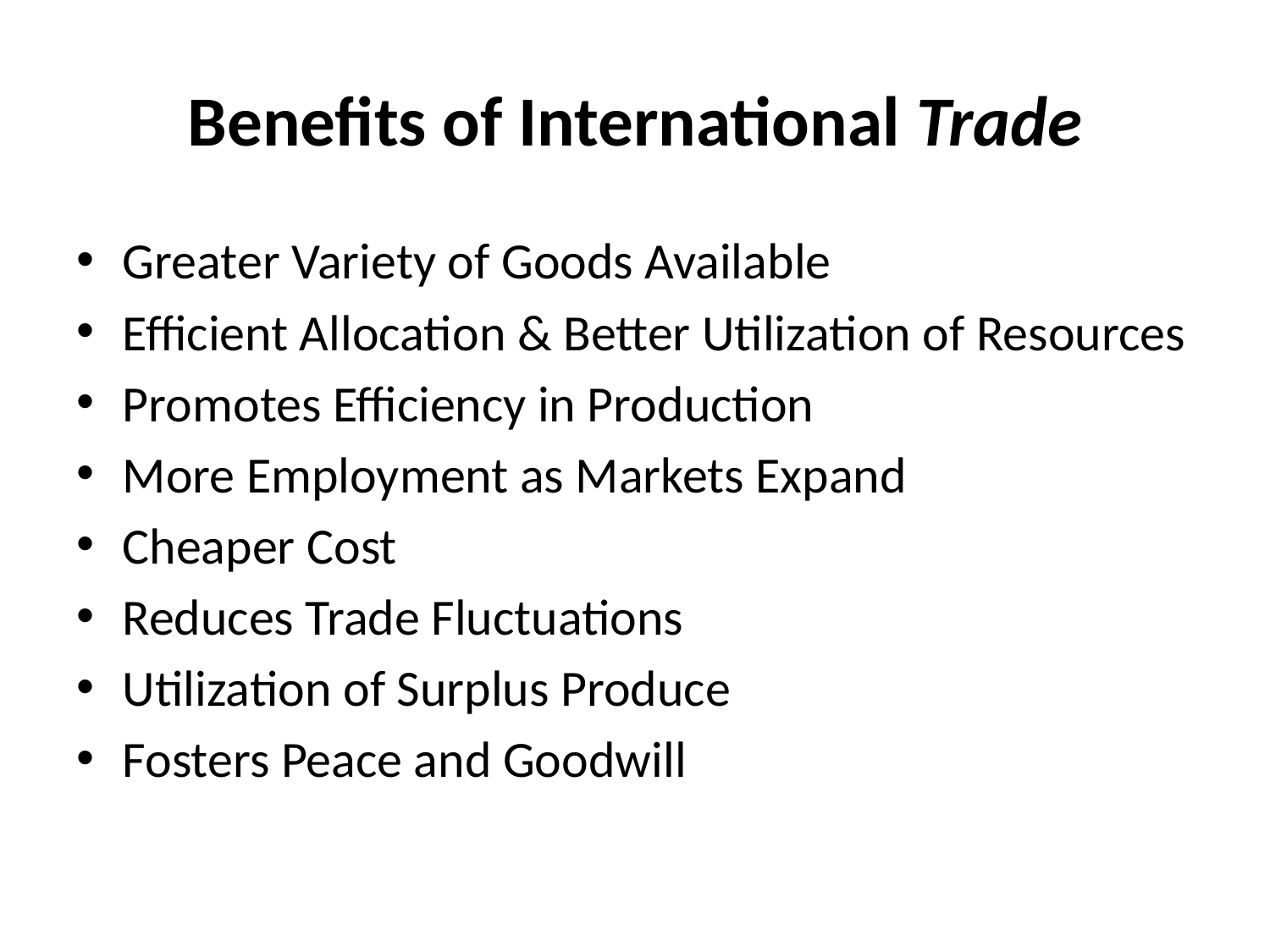

# Benefits of International Trade
Greater Variety of Goods Available
Efficient Allocation & Better Utilization of Resources
Promotes Efficiency in Production
More Employment as Markets Expand
Cheaper Cost
Reduces Trade Fluctuations
Utilization of Surplus Produce
Fosters Peace and Goodwill